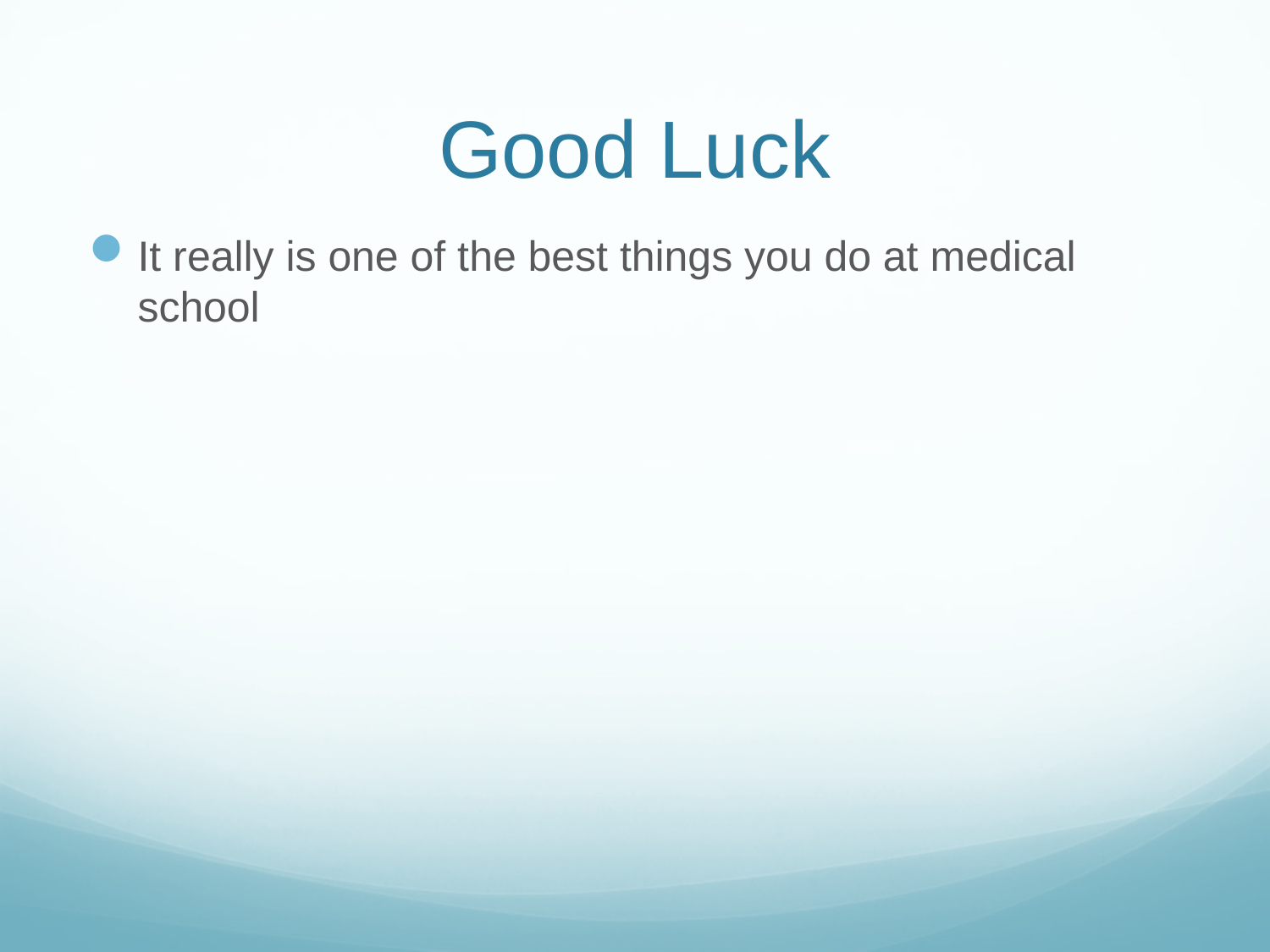

# Good Luck
It really is one of the best things you do at medical school